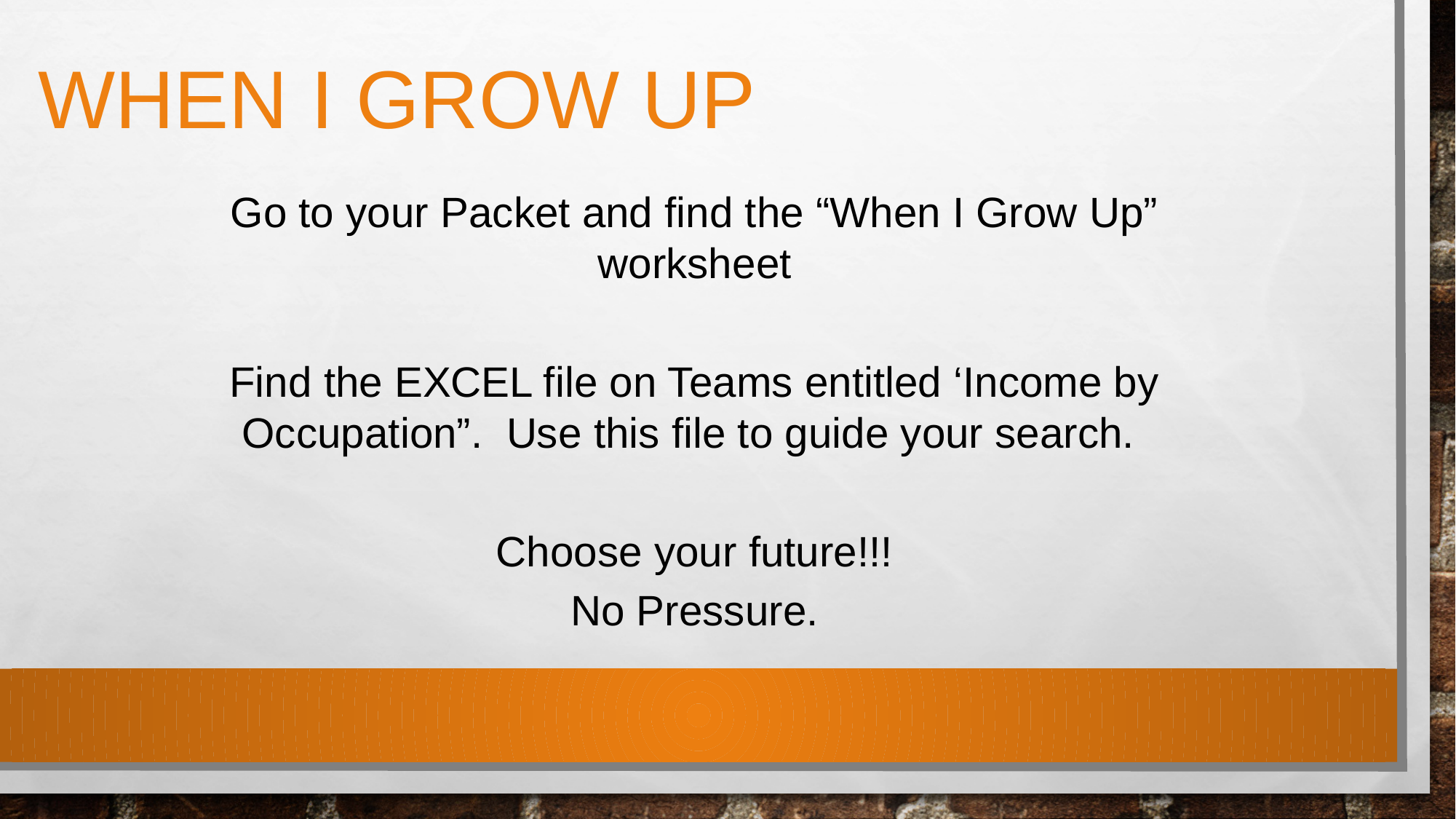

# When I grow up

Go to your Packet and find the “When I Grow Up” worksheet

Find the EXCEL file on Teams entitled ‘Income by Occupation”.  Use this file to guide your search.

Choose your future!!!
No Pressure.